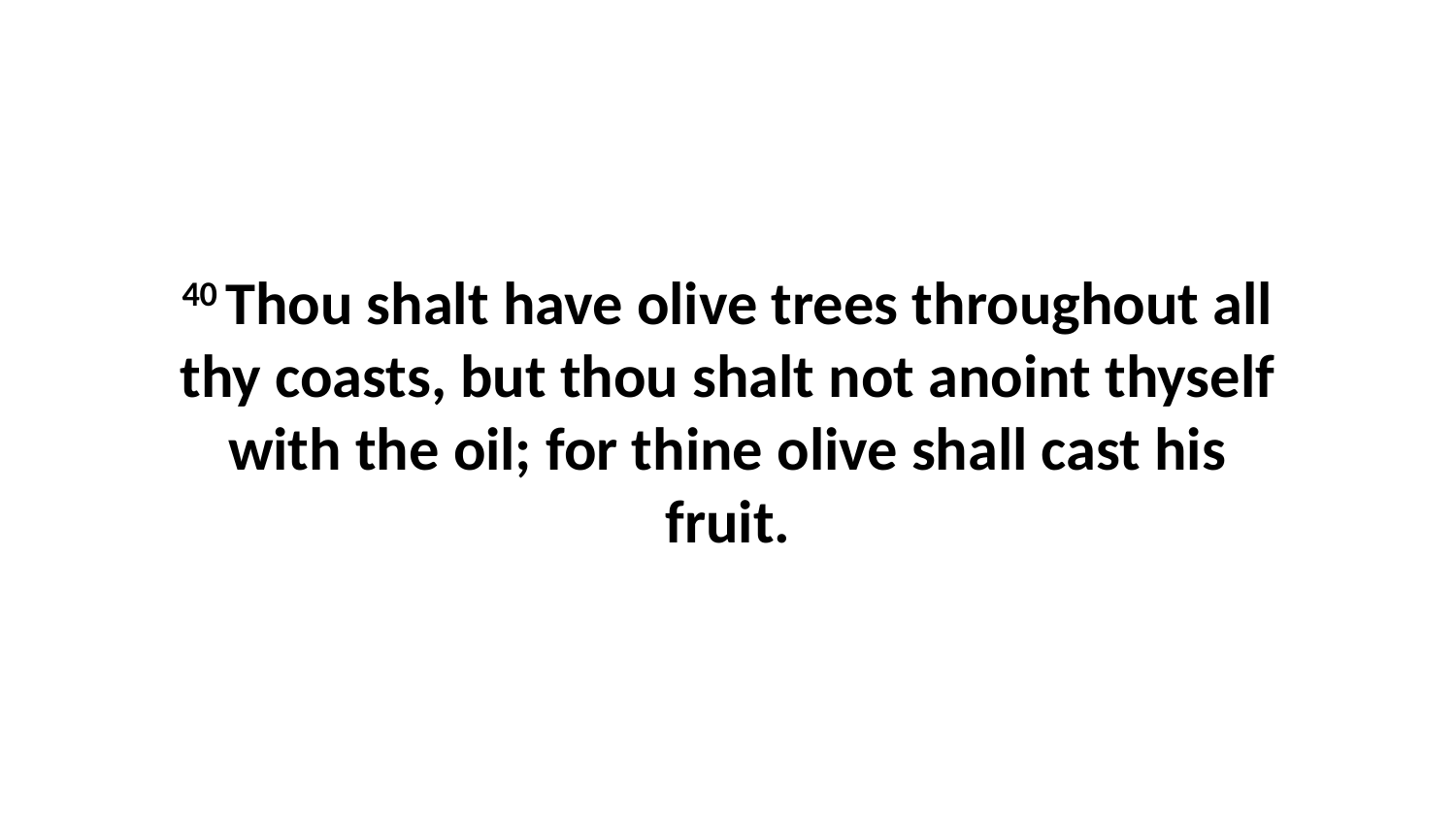

40 Thou shalt have olive trees throughout all thy coasts, but thou shalt not anoint thyself with the oil; for thine olive shall cast his fruit.